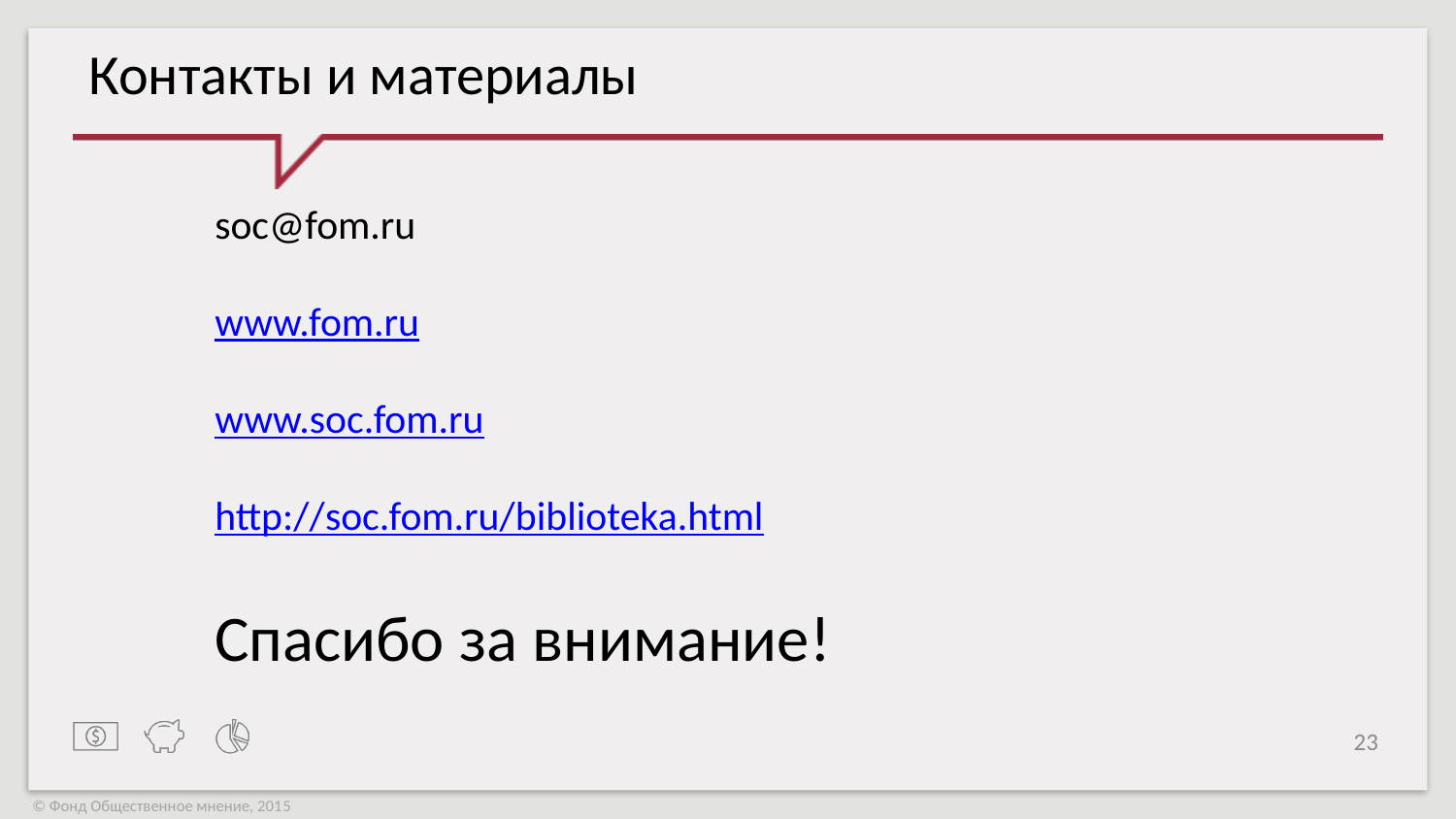

# Контакты и материалы
soc@fom.ru

www.fom.ru

www.soc.fom.ru

http://soc.fom.ru/biblioteka.html

Спасибо за внимание!